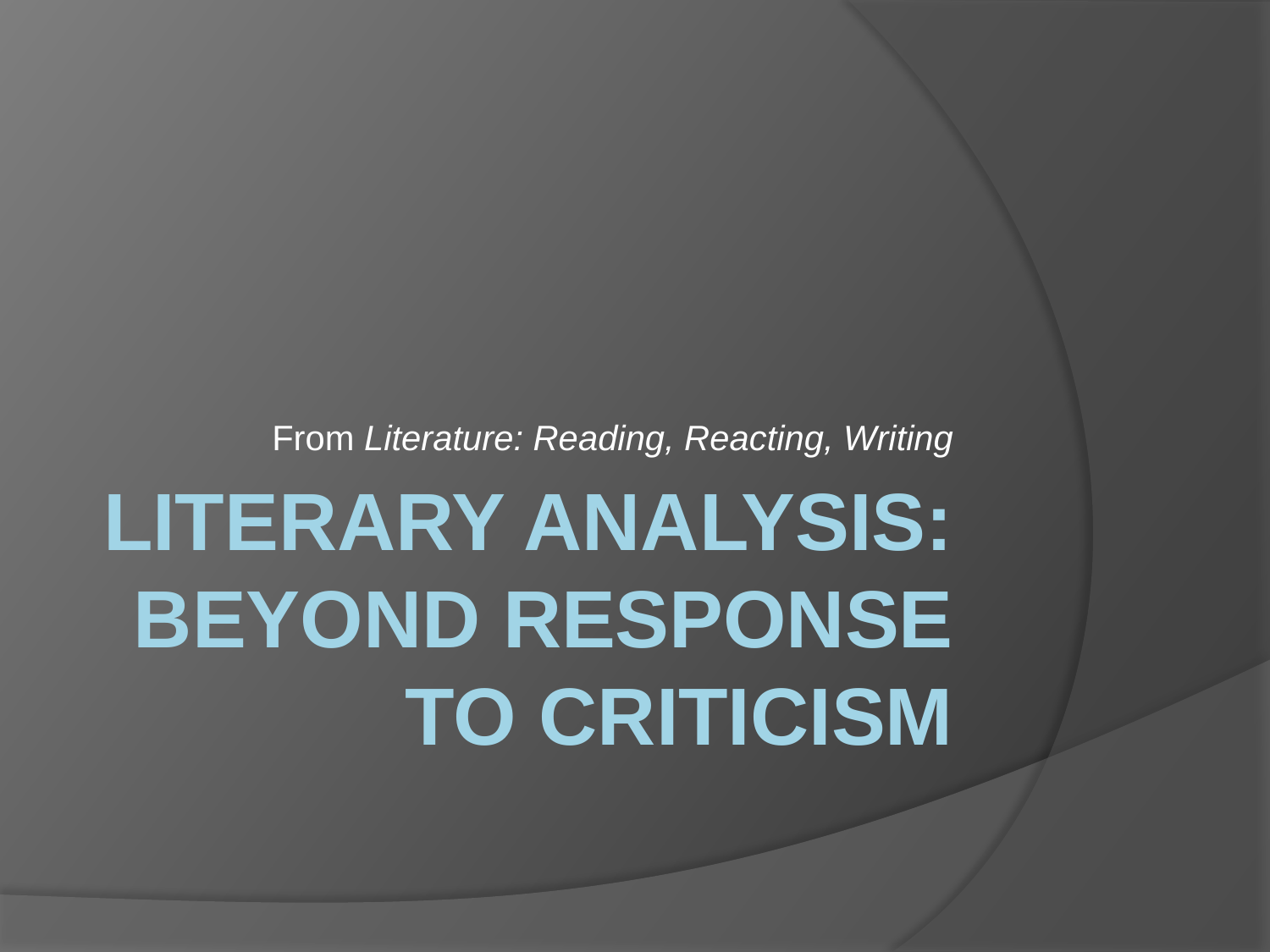

From Literature: Reading, Reacting, Writing
# Literary Analysis: Beyond Response to Criticism